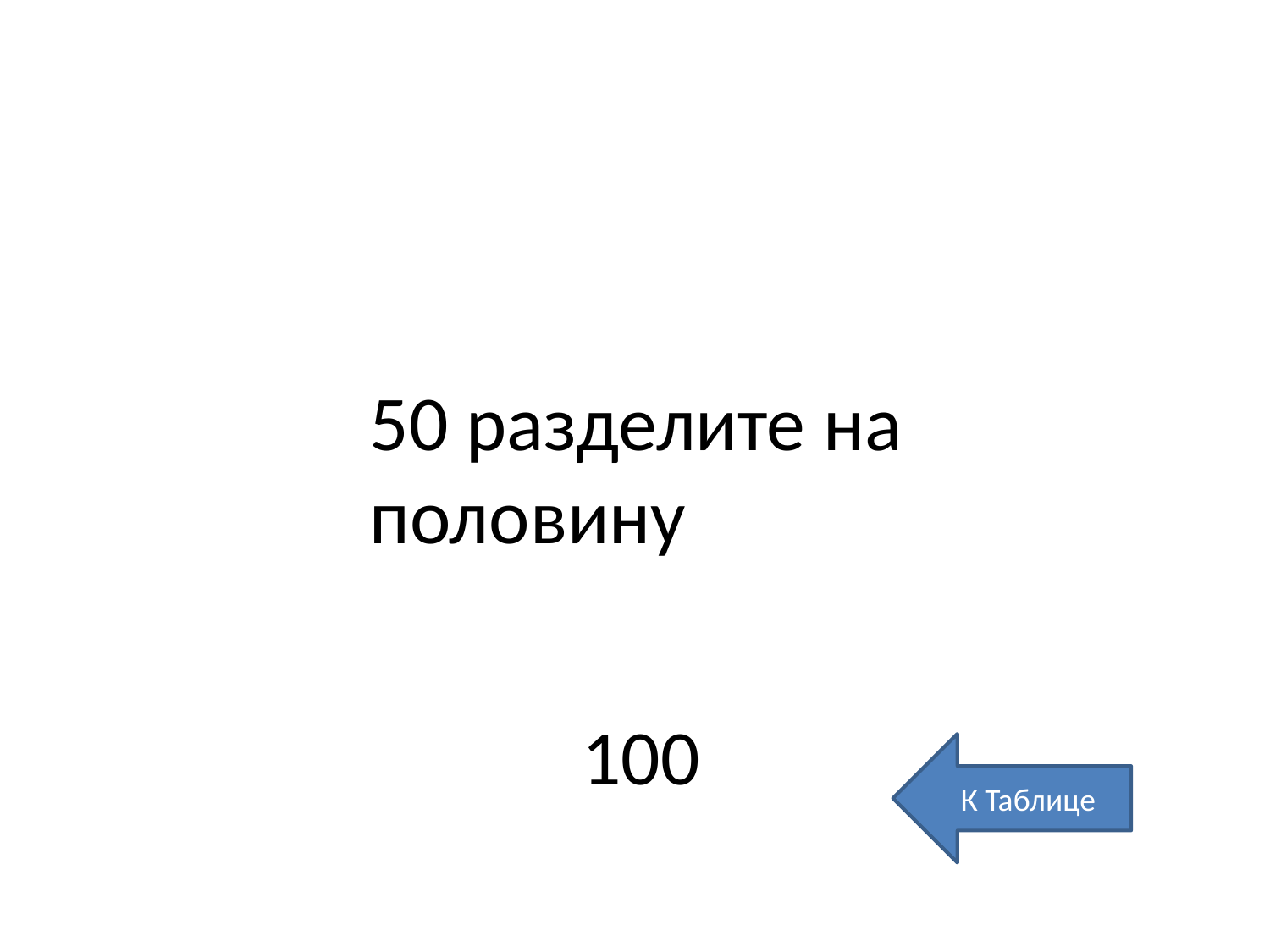

50 разделите на половину
# 100
К Таблице